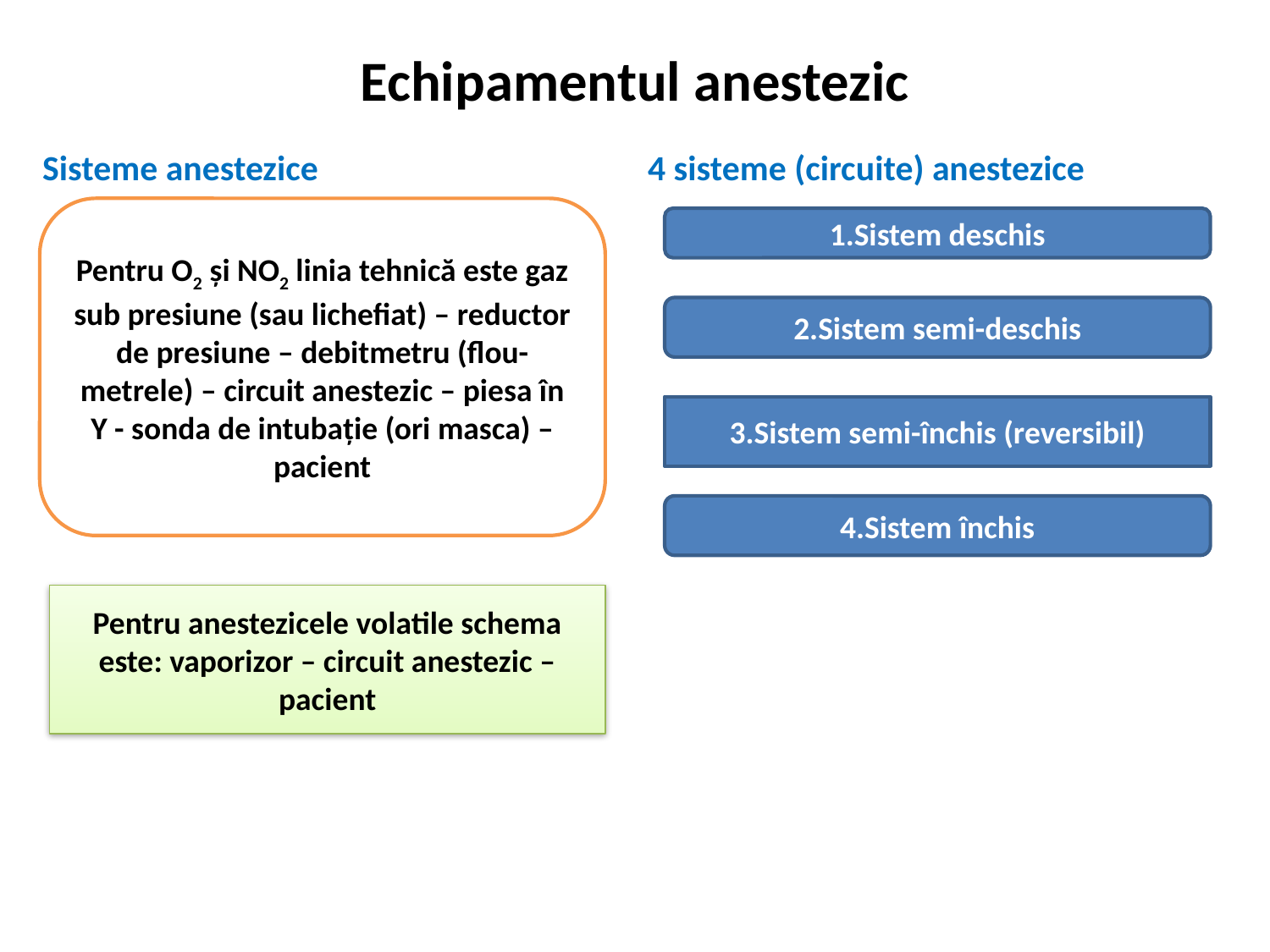

# Echipamentul anestezic
Sisteme anestezice

4 sisteme (circuite) anestezice
Pentru O2 şi NO2 linia tehnică este gaz sub presiune (sau lichefiat) – reductor de presiune – debitmetru (flou-metrele) – circuit anestezic – piesa în Y - sonda de intubaţie (ori masca) – pacient
1.Sistem deschis
2.Sistem semi-deschis
3.Sistem semi-închis (reversibil)
4.Sistem închis
Pentru anestezicele volatile schema este: vaporizor – circuit anestezic – pacient